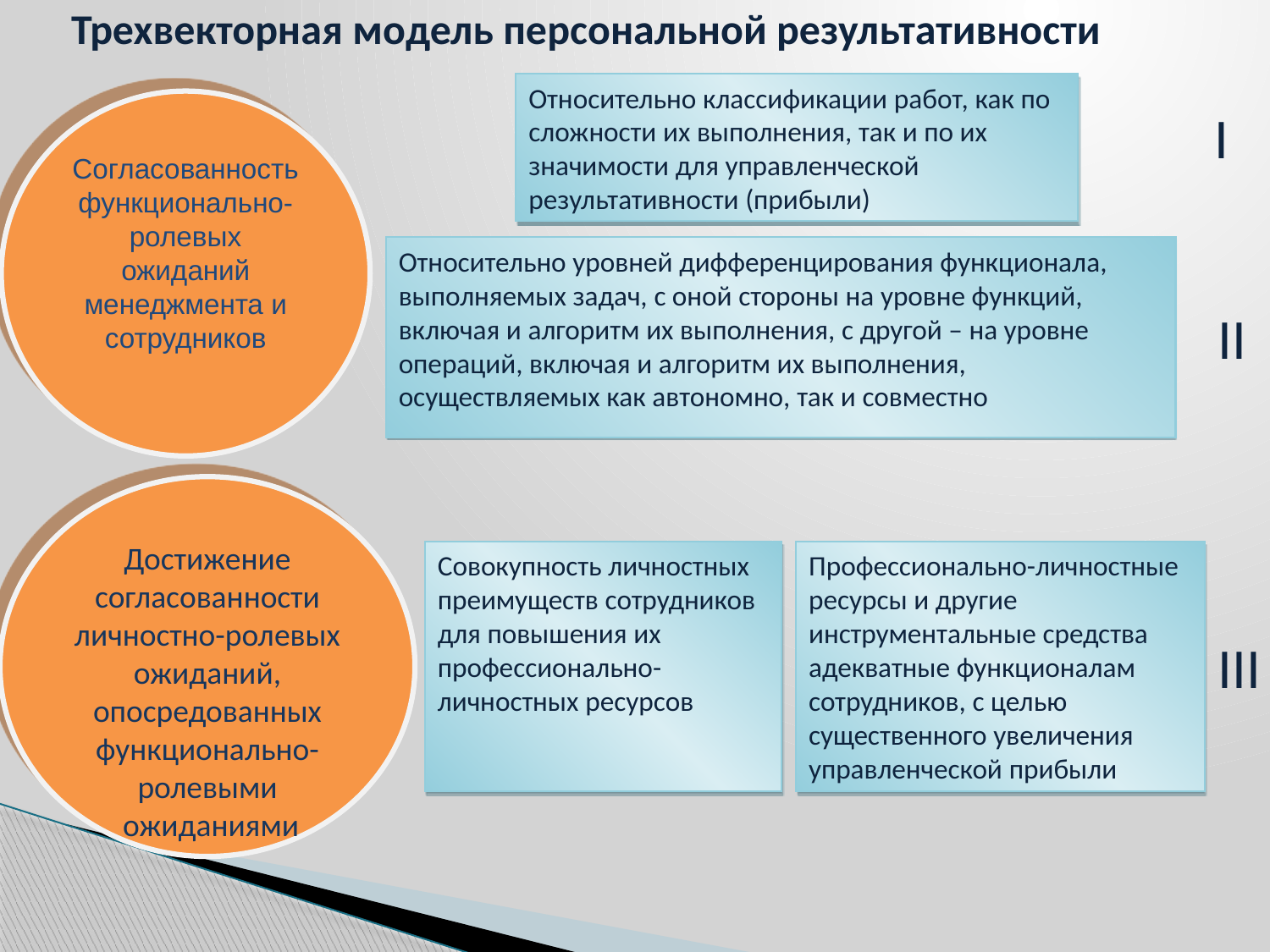

Трехвекторная модель персональной результативности

Относительно классификации работ, как по сложности их выполнения, так и по их значимости для управленческой результативности (прибыли)
Согласованность функционально-ролевых ожиданий менеджмента и
сотрудников
I

Относительно уровней дифференцирования функционала, выполняемых задач, с оной стороны на уровне функций, включая и алгоритм их выполнения, с другой – на уровне операций, включая и алгоритм их выполнения, осуществляемых как автономно, так и совместно
II
Достижение согласованности личностно-ролевых ожиданий, опосредованных функционально-ролевыми
 ожиданиями
Совокупность личностных преимуществ сотрудников для повышения их профессионально-личностных ресурсов

Профессионально-личностные ресурсы и другие инструментальные средства адекватные функционалам сотрудников, с целью существенного увеличения управленческой прибыли

III